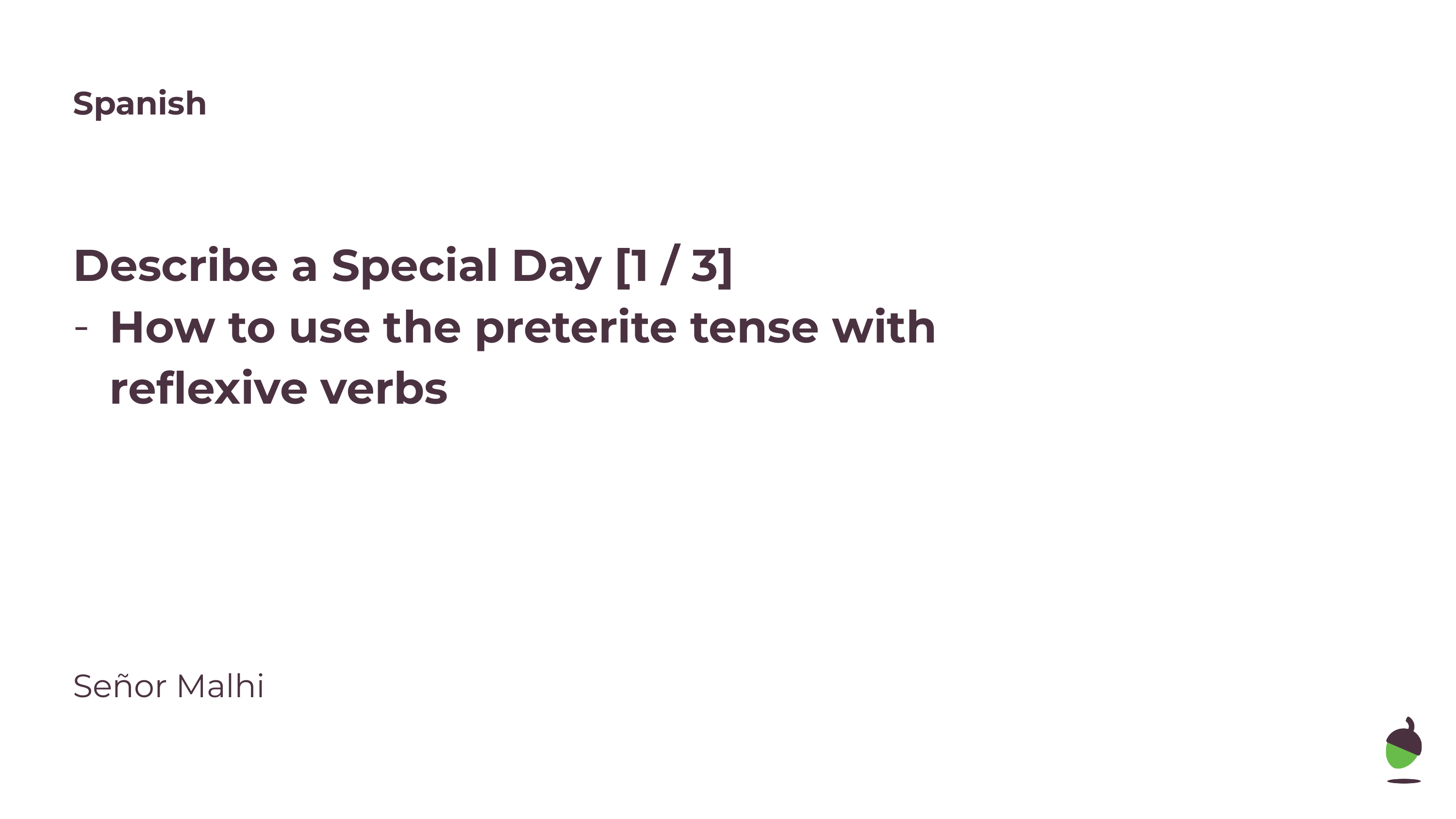

Spanish
Describe a Special Day [1 / 3]
How to use the preterite tense with reflexive verbs
Señor Malhi